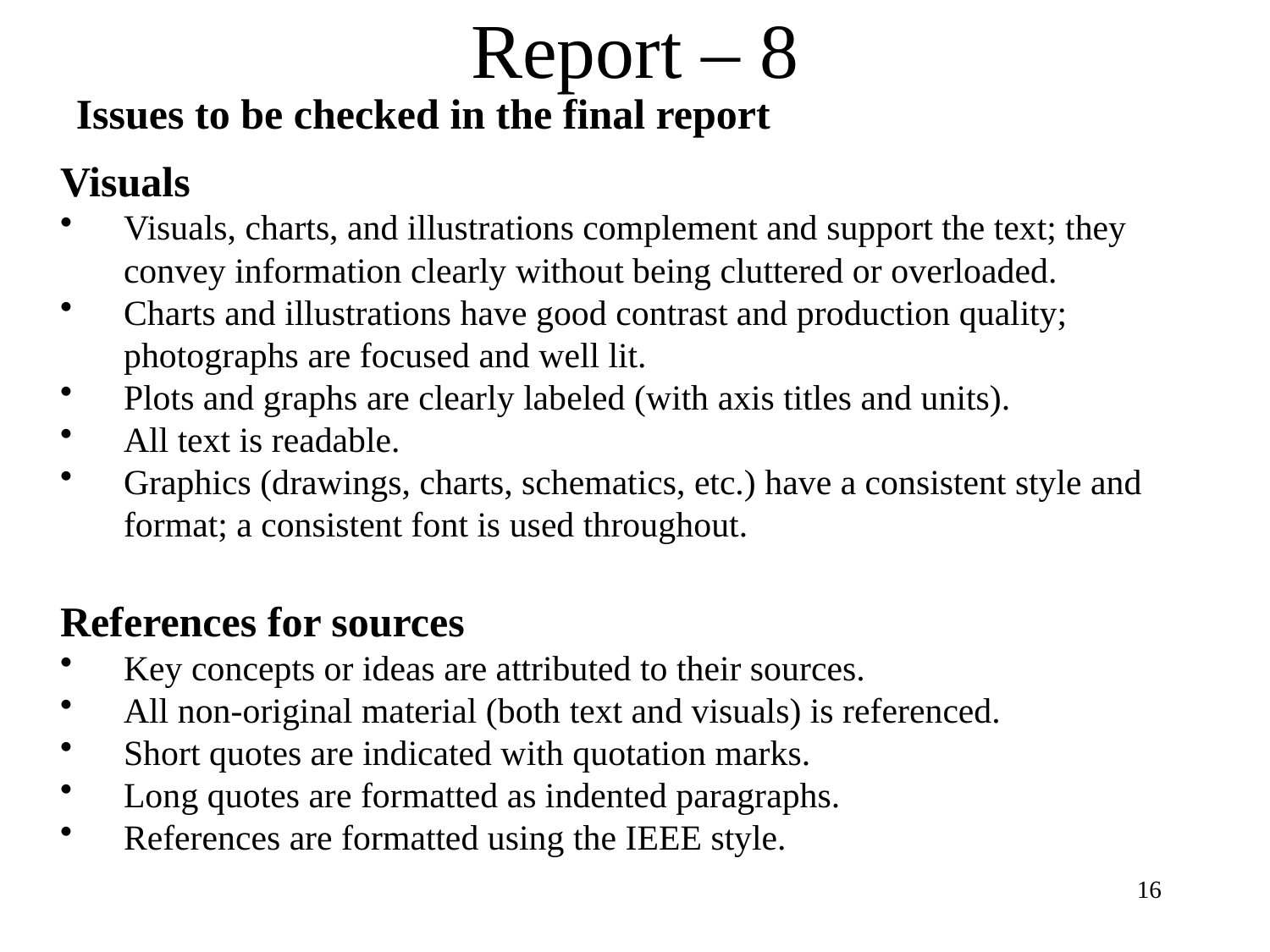

# Report – 8
Issues to be checked in the final report
Visuals
Visuals, charts, and illustrations complement and support the text; they convey information clearly without being cluttered or overloaded.
Charts and illustrations have good contrast and production quality; photographs are focused and well lit.
Plots and graphs are clearly labeled (with axis titles and units).
All text is readable.
Graphics (drawings, charts, schematics, etc.) have a consistent style and format; a consistent font is used throughout.

References for sources
Key concepts or ideas are attributed to their sources.
All non-original material (both text and visuals) is referenced.
Short quotes are indicated with quotation marks.
Long quotes are formatted as indented paragraphs.
References are formatted using the IEEE style.
16